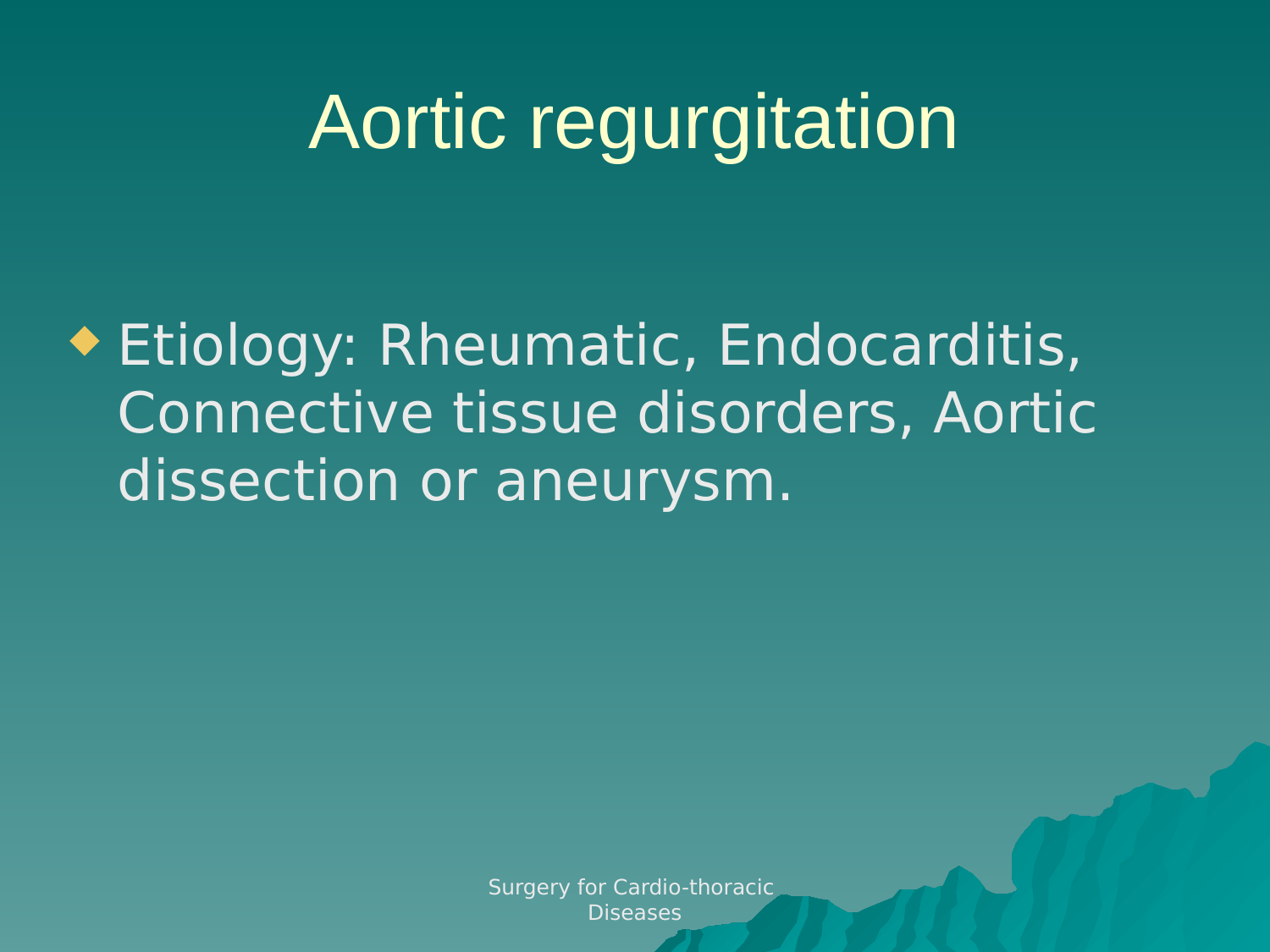

Aortic regurgitation

Etiology: Rheumatic, Endocarditis, Connective tissue disorders, Aortic dissection or aneurysm.
Surgery for Cardio-thoracic  Diseases